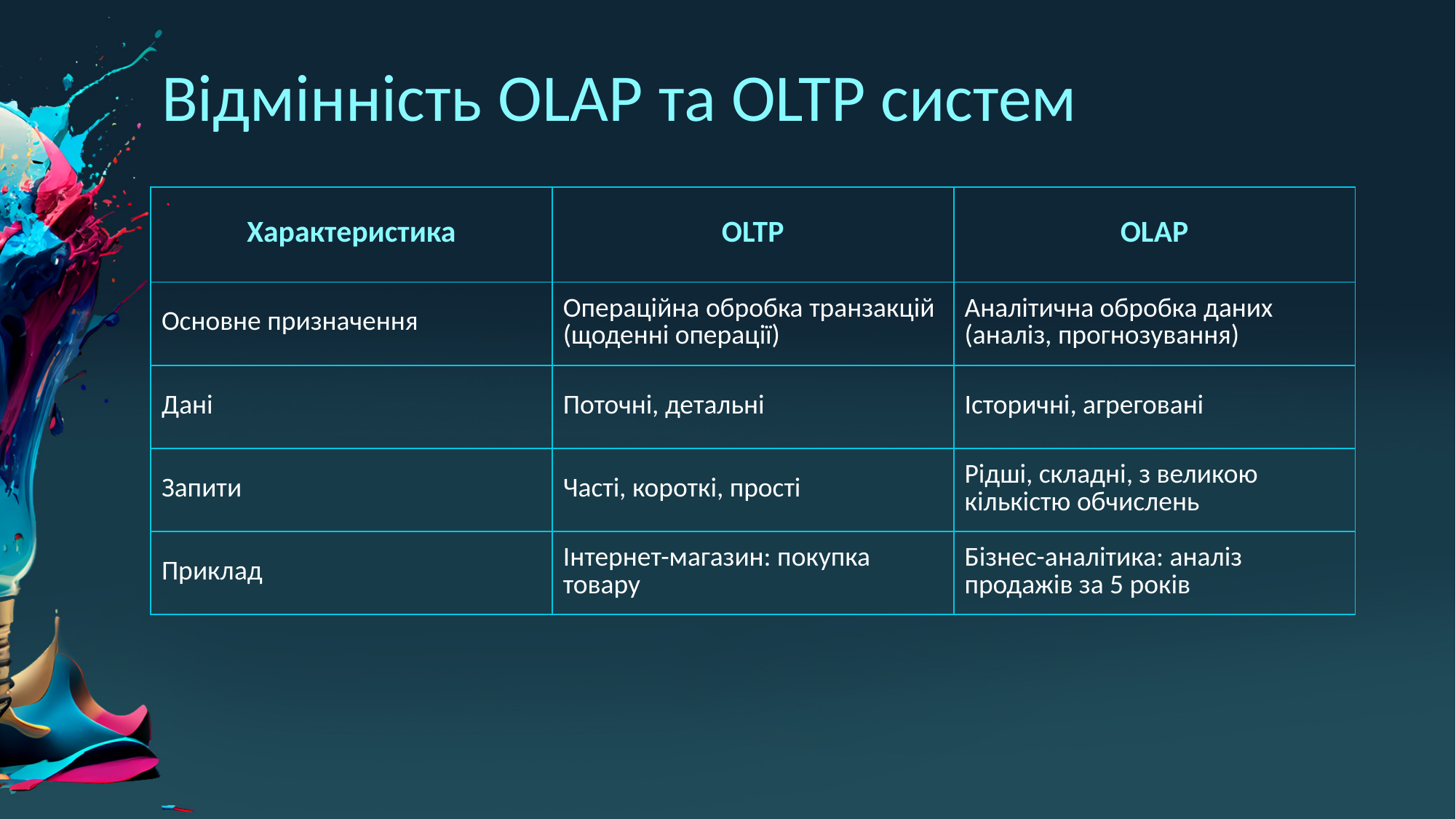

# Відмінність OLAP та OLTP систем
| Характеристика | OLTP | OLAP |
| --- | --- | --- |
| Основне призначення | Операційна обробка транзакцій (щоденні операції) | Аналітична обробка даних (аналіз, прогнозування) |
| Дані | Поточні, детальні | Історичні, агреговані |
| Запити | Часті, короткі, прості | Рідші, складні, з великою кількістю обчислень |
| Приклад | Інтернет-магазин: покупка товару | Бізнес-аналітика: аналіз продажів за 5 років |